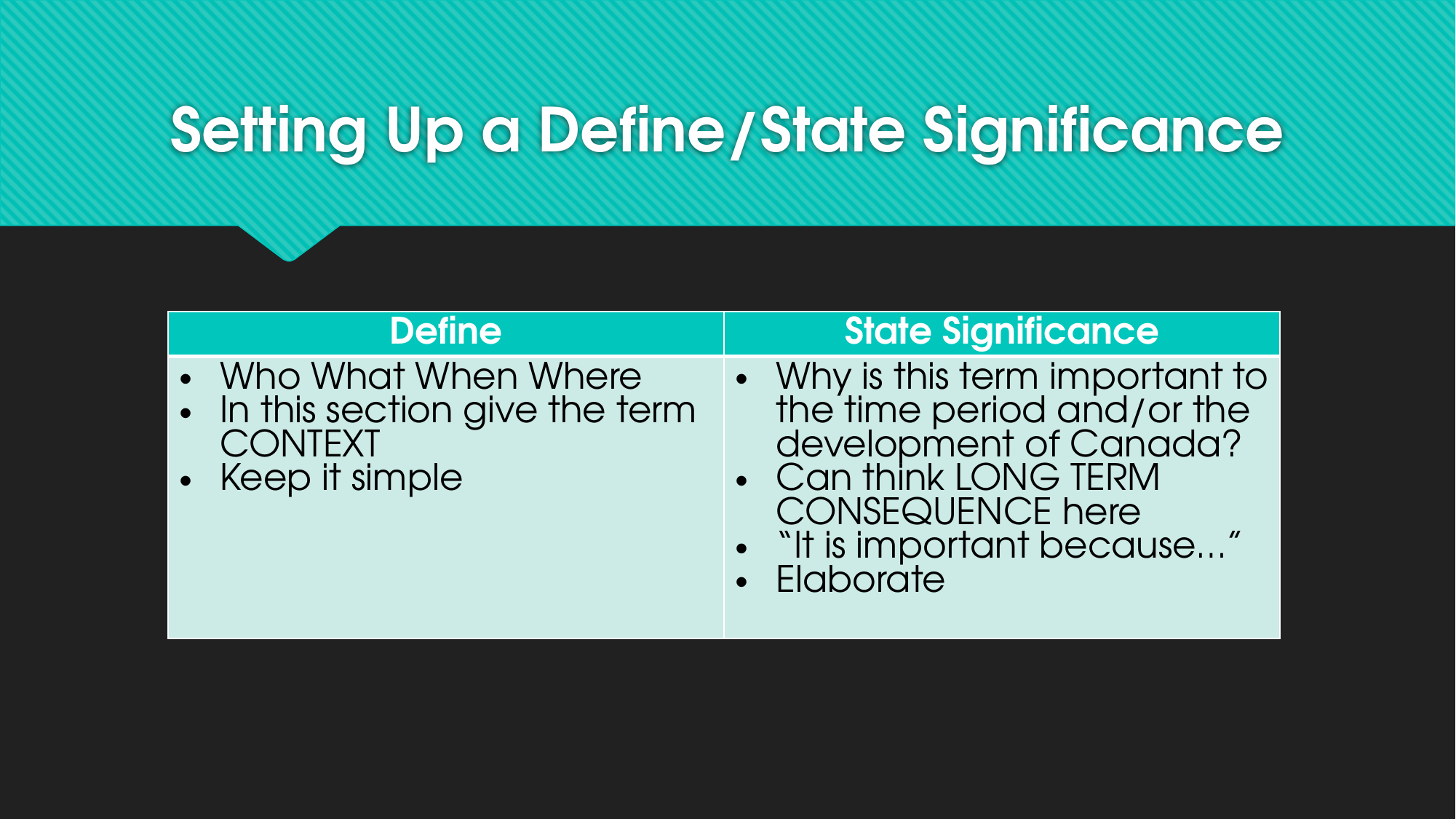

# Setting Up a Define/State Significance
| Define | State Significance |
| --- | --- |
| Who What When Where In this section give the term CONTEXT Keep it simple | Why is this term important to the time period and/or the development of Canada? Can think LONG TERM CONSEQUENCE here “It is important because…” Elaborate |